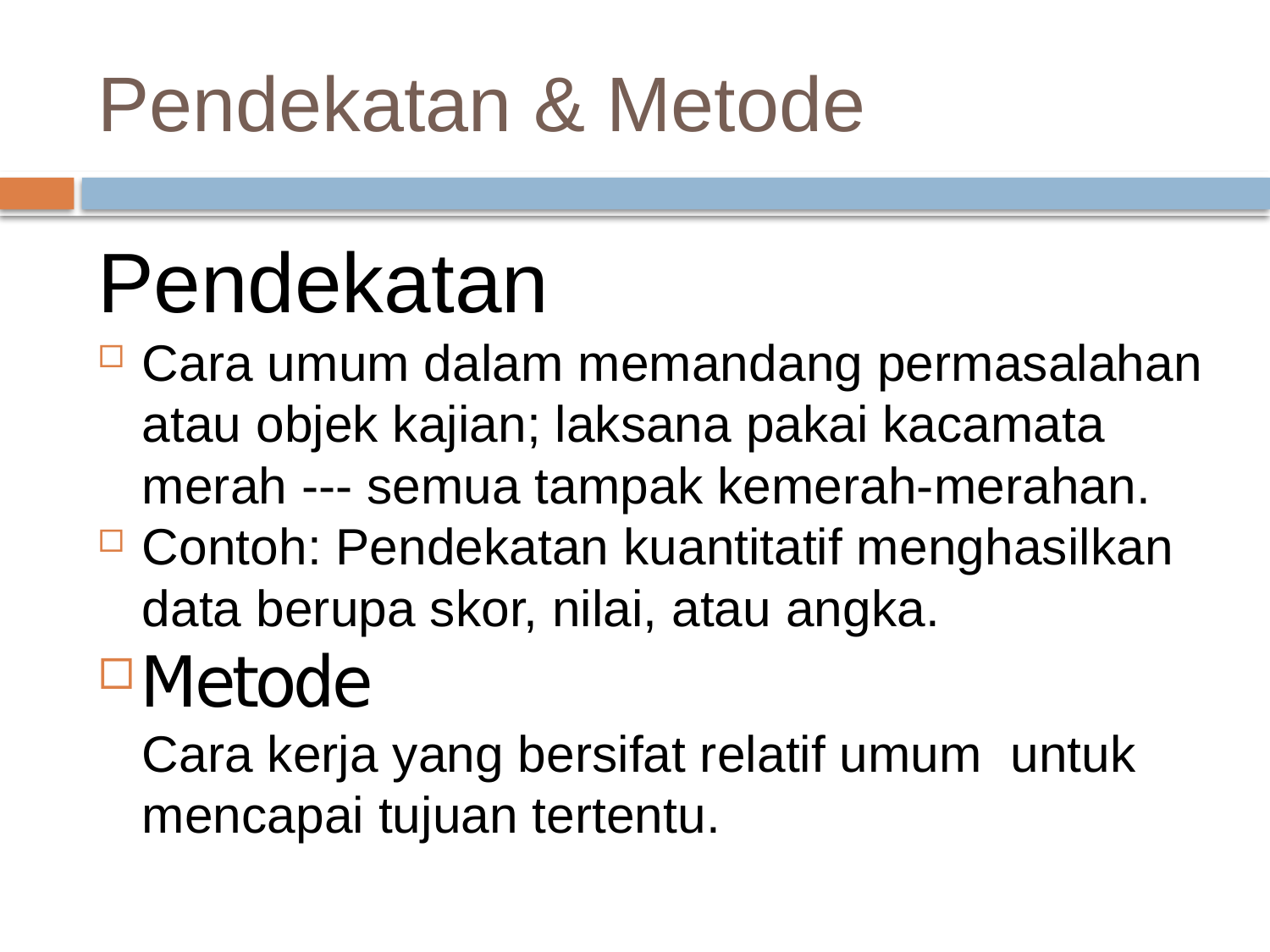

# Pendekatan & Metode
Pendekatan
Cara umum dalam memandang permasalahan atau objek kajian; laksana pakai kacamata merah --- semua tampak kemerah-merahan.
Contoh: Pendekatan kuantitatif menghasilkan data berupa skor, nilai, atau angka.
Metode
Cara kerja yang bersifat relatif umum  untuk mencapai tujuan tertentu.